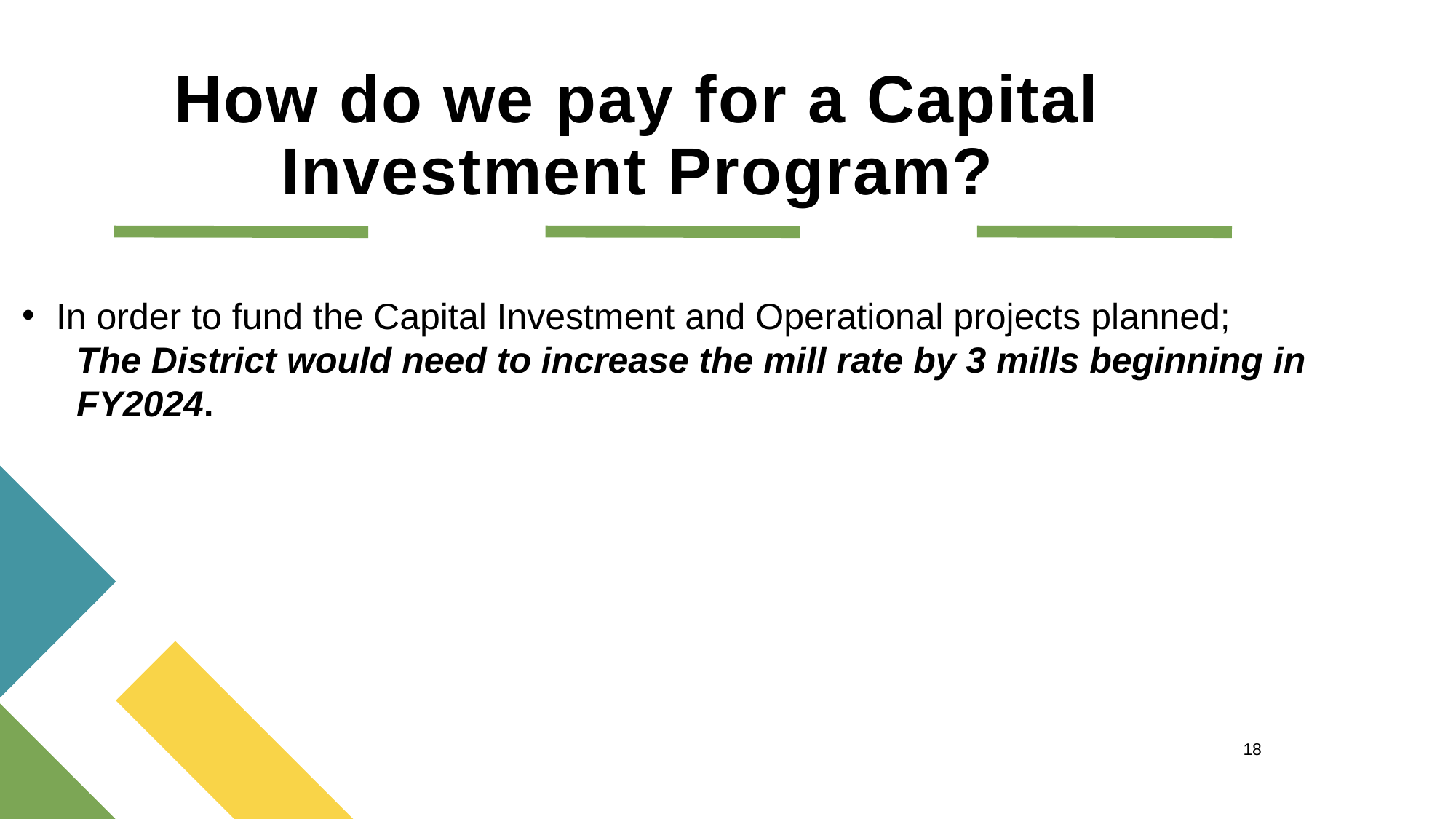

# How do we pay for a Capital Investment Program?
In order to fund the Capital Investment and Operational projects planned;
The District would need to increase the mill rate by 3 mills beginning in FY2024.
18